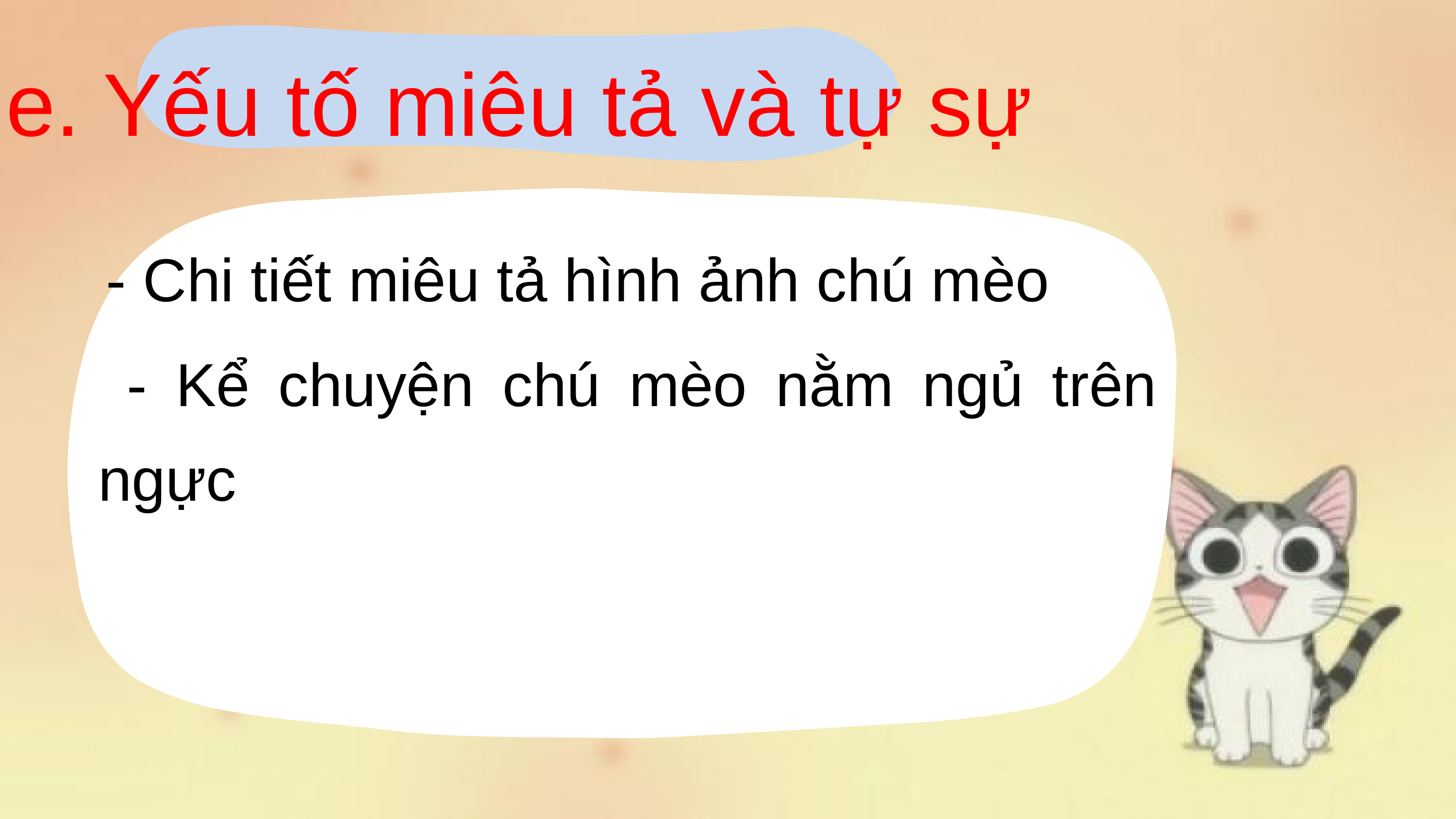

e. Yếu tố miêu tả và tự sự

 - Chi tiết miêu tả hình ảnh chú mèo
 - Kể chuyện chú mèo nằm ngủ trên ngực